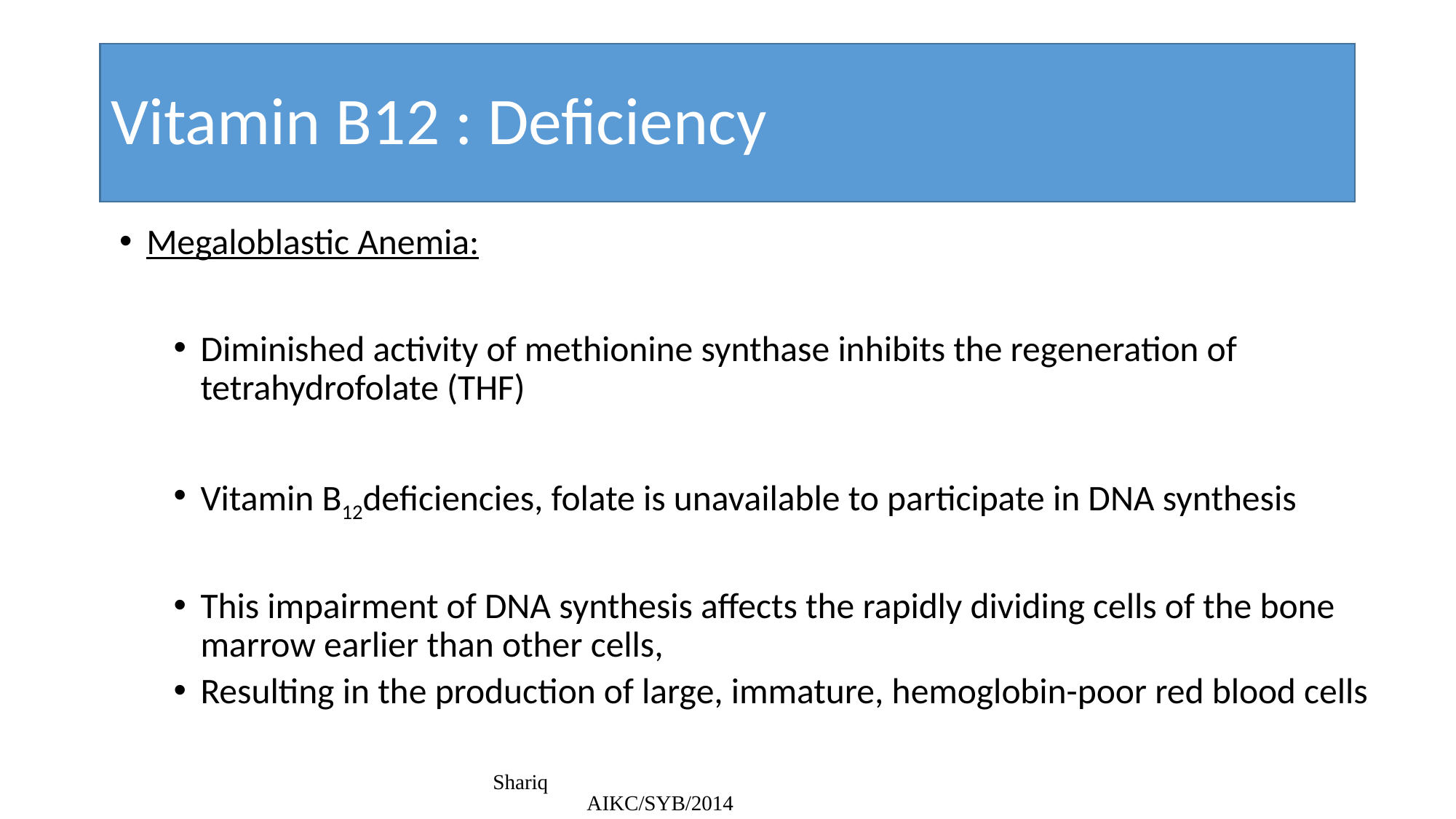

# Vitamin B12 : Deficiency
Megaloblastic Anemia:

Diminished activity of methionine synthase inhibits the regeneration of tetrahydrofolate (THF)

Vitamin B12deficiencies, folate is unavailable to participate in DNA synthesis

This impairment of DNA synthesis affects the rapidly dividing cells of the bone marrow earlier than other cells,
Resulting in the production of large, immature, hemoglobin-poor red blood cells
Shariq                                                                                                AIKC/SYB/2014